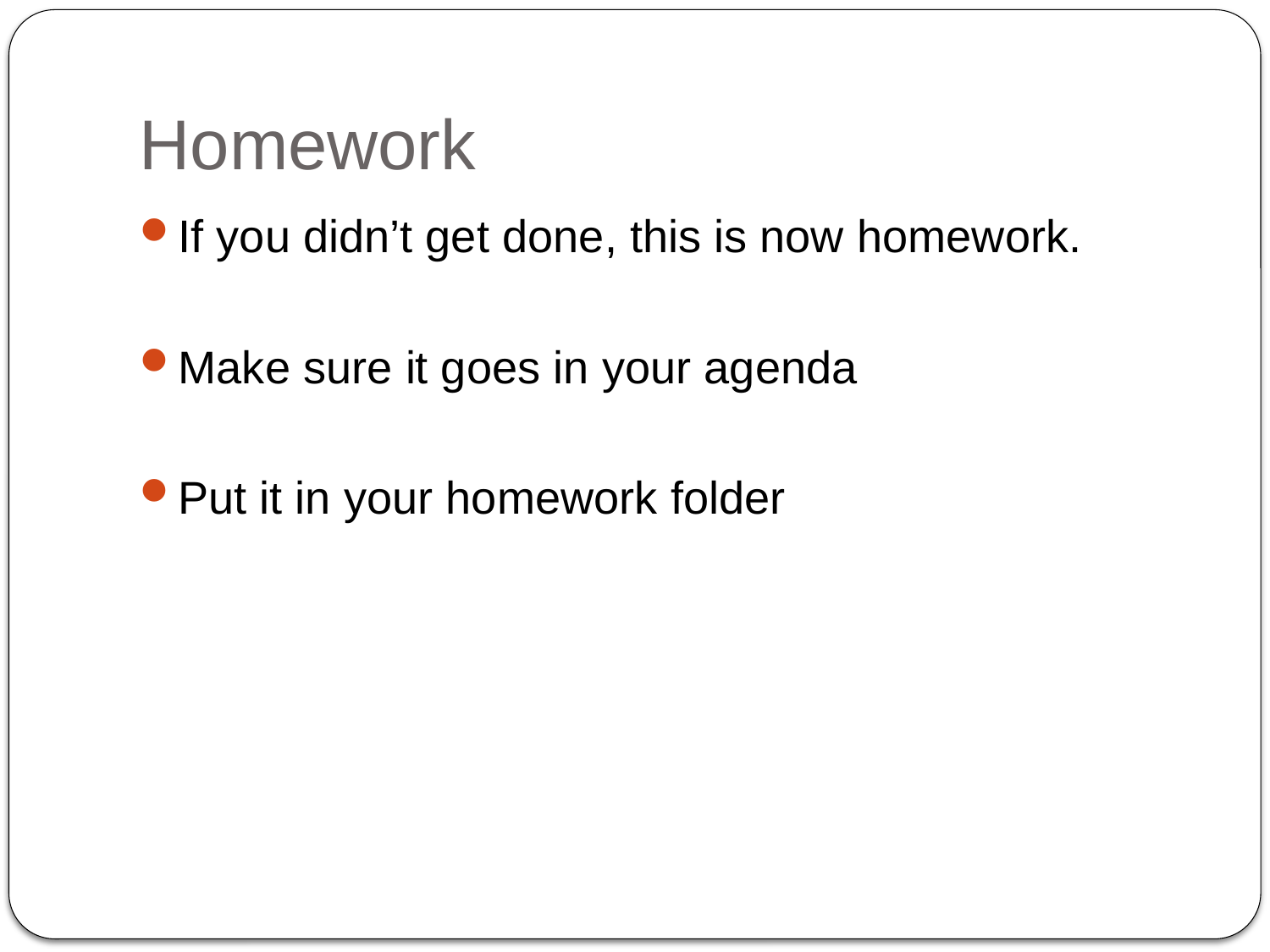

# Homework
If you didn’t get done, this is now homework.

Make sure it goes in your agenda

Put it in your homework folder